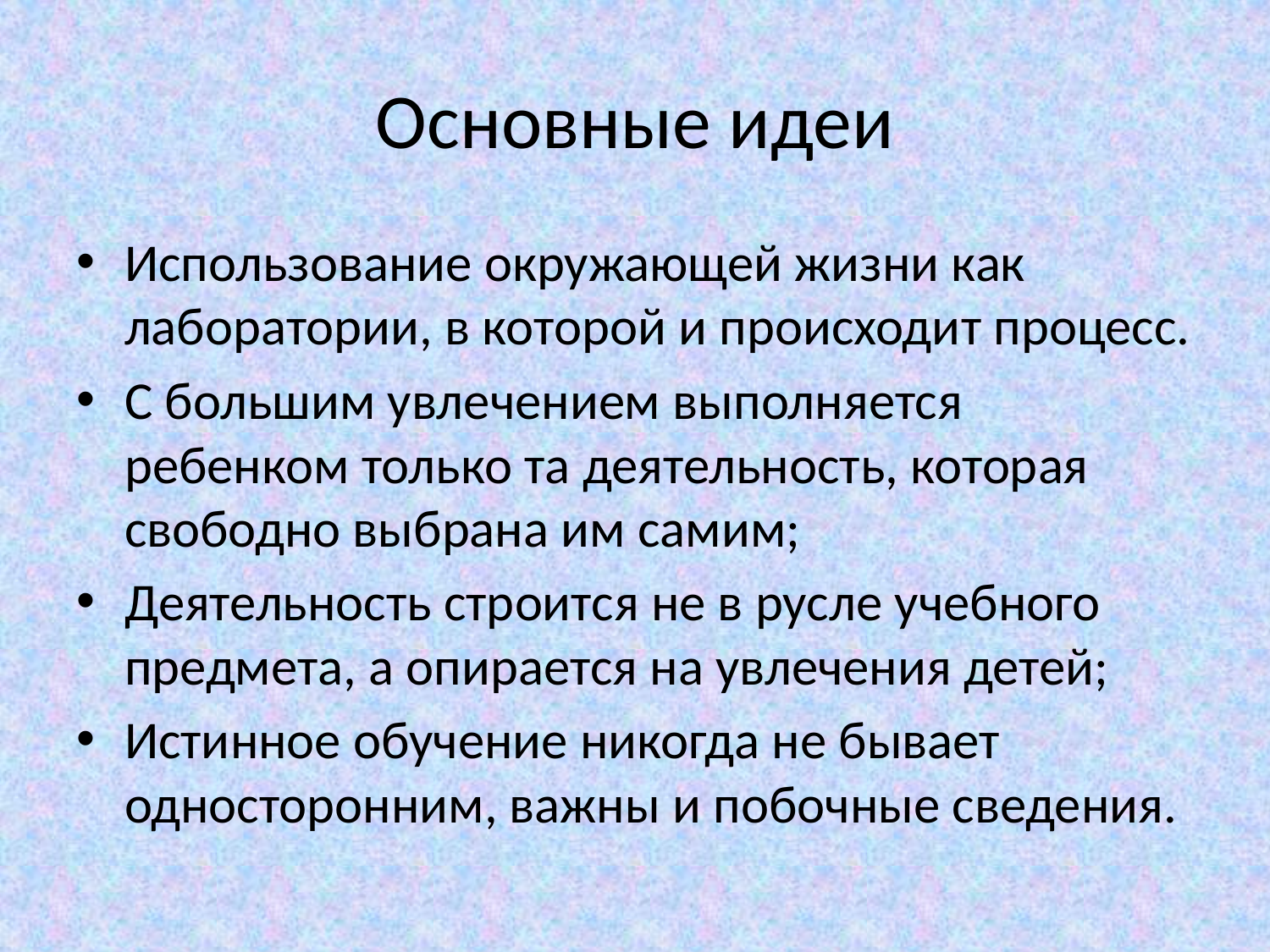

# Основные идеи
Использование окружающей жизни как лаборатории, в которой и происходит процесс.
С большим увлечением выполняется ребенком только та деятельность, которая свободно выбрана им самим;
Деятельность строится не в русле учебного предмета, а опирается на увлечения детей;
Истинное обучение никогда не бывает односторонним, важны и побочные сведения.